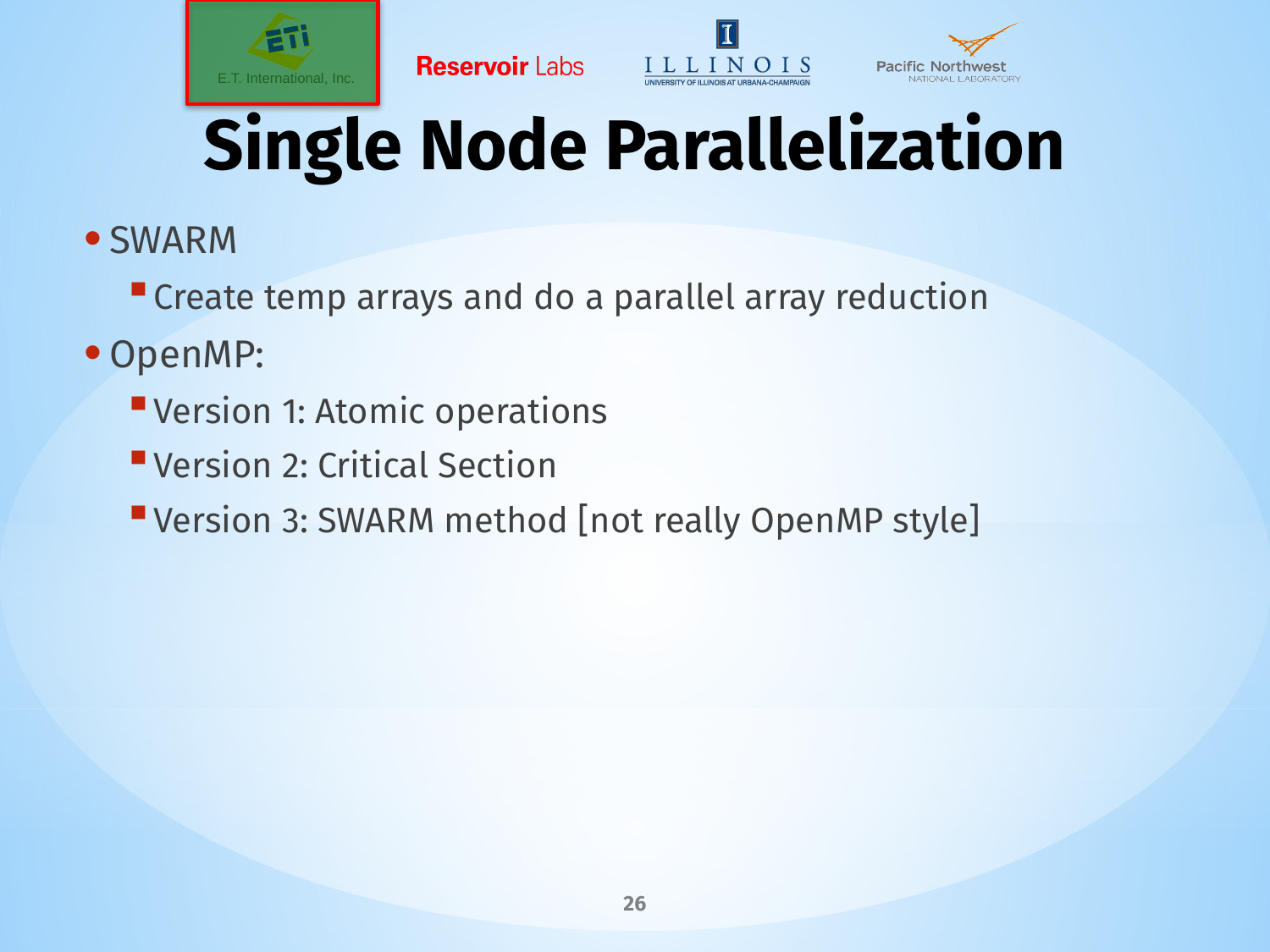

# Single Node Parallelization
SWARM
Create temp arrays and do a parallel array reduction
OpenMP:
Version 1: Atomic operations
Version 2: Critical Section
Version 3: SWARM method [not really OpenMP style]
26